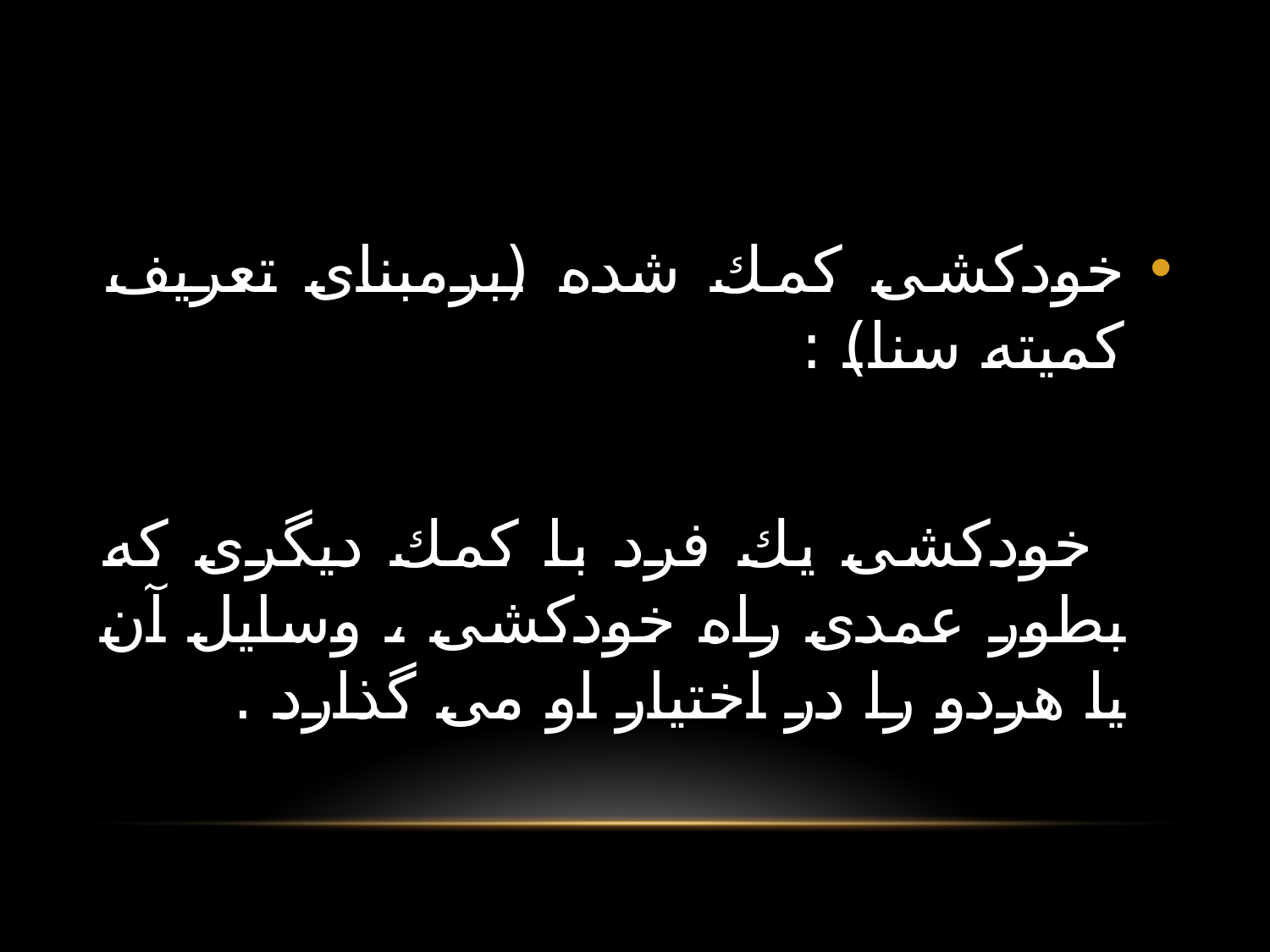

#
خودكشی كمك شده (برمبنای تعريف كميته سنا) :

   خودكشی يك فرد با كمك ديگری كه بطور عمدی راه خودكشی ، وسايل آن يا هردو را در اختيار او می گذارد .